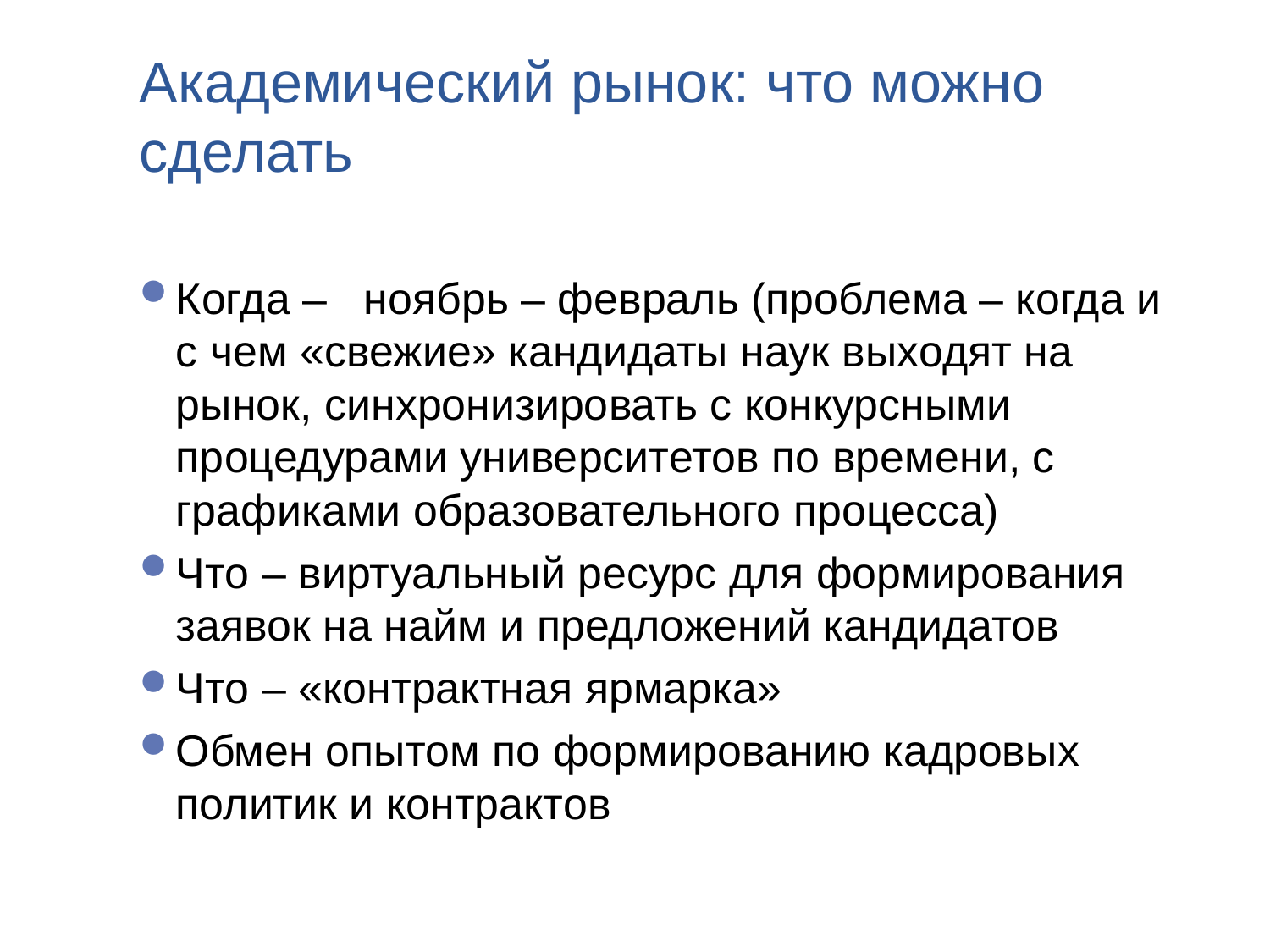

# Академический рынок: что можно сделать

Когда –   ноябрь – февраль (проблема – когда и с чем «свежие» кандидаты наук выходят на рынок, синхронизировать с конкурсными процедурами университетов по времени, с графиками образовательного процесса)
Что – виртуальный ресурс для формирования заявок на найм и предложений кандидатов
Что – «контрактная ярмарка»
Обмен опытом по формированию кадровых политик и контрактов